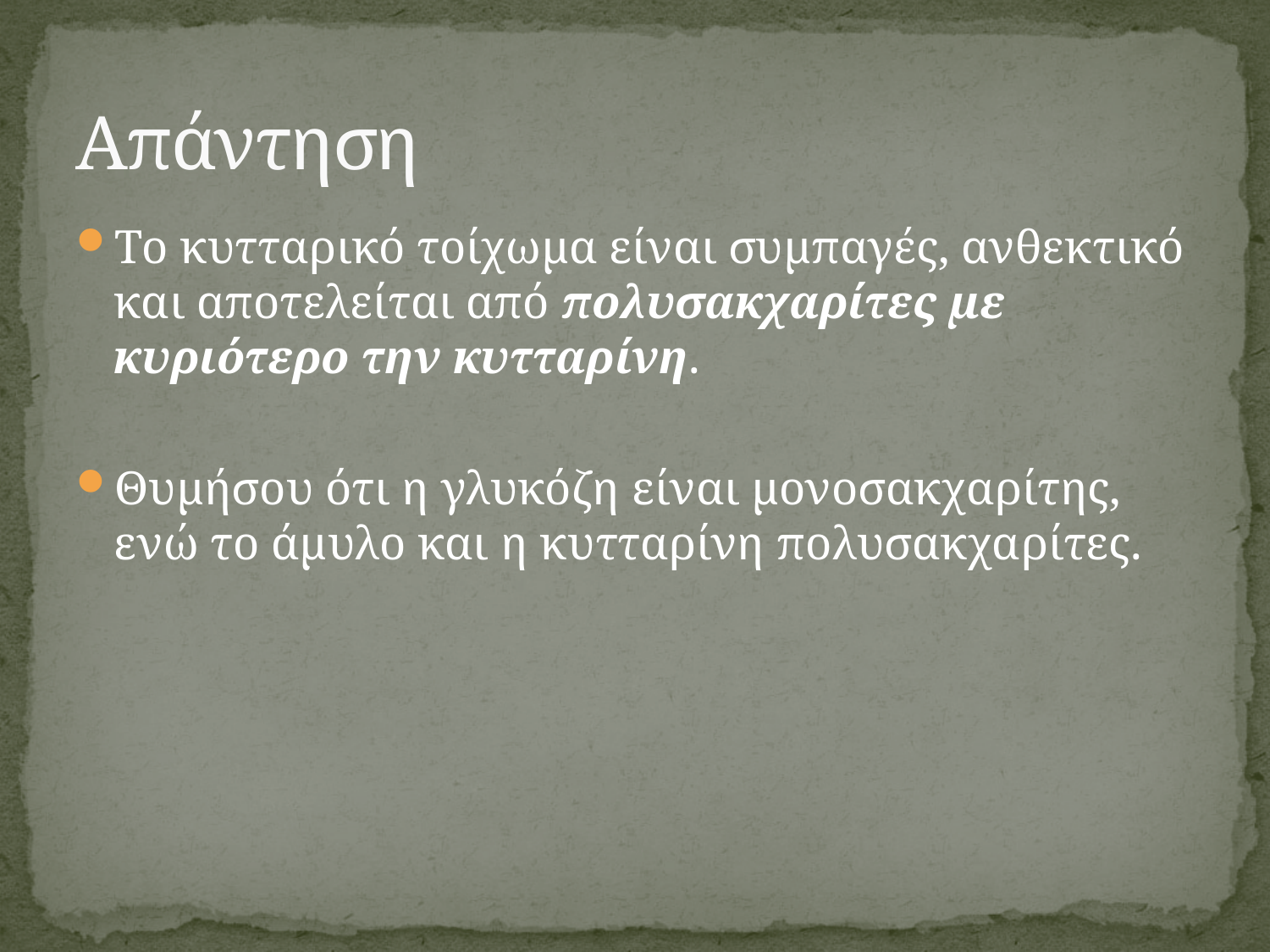

# Απάντηση
Το κυτταρικό τοίχωμα είναι συμπαγές, ανθεκτικό και αποτελείται από πολυσακχαρίτες με κυριότερο την κυτταρίνη.

Θυμήσου ότι η γλυκόζη είναι μονοσακχαρίτης, ενώ το άμυλο και η κυτταρίνη πολυσακχαρίτες.